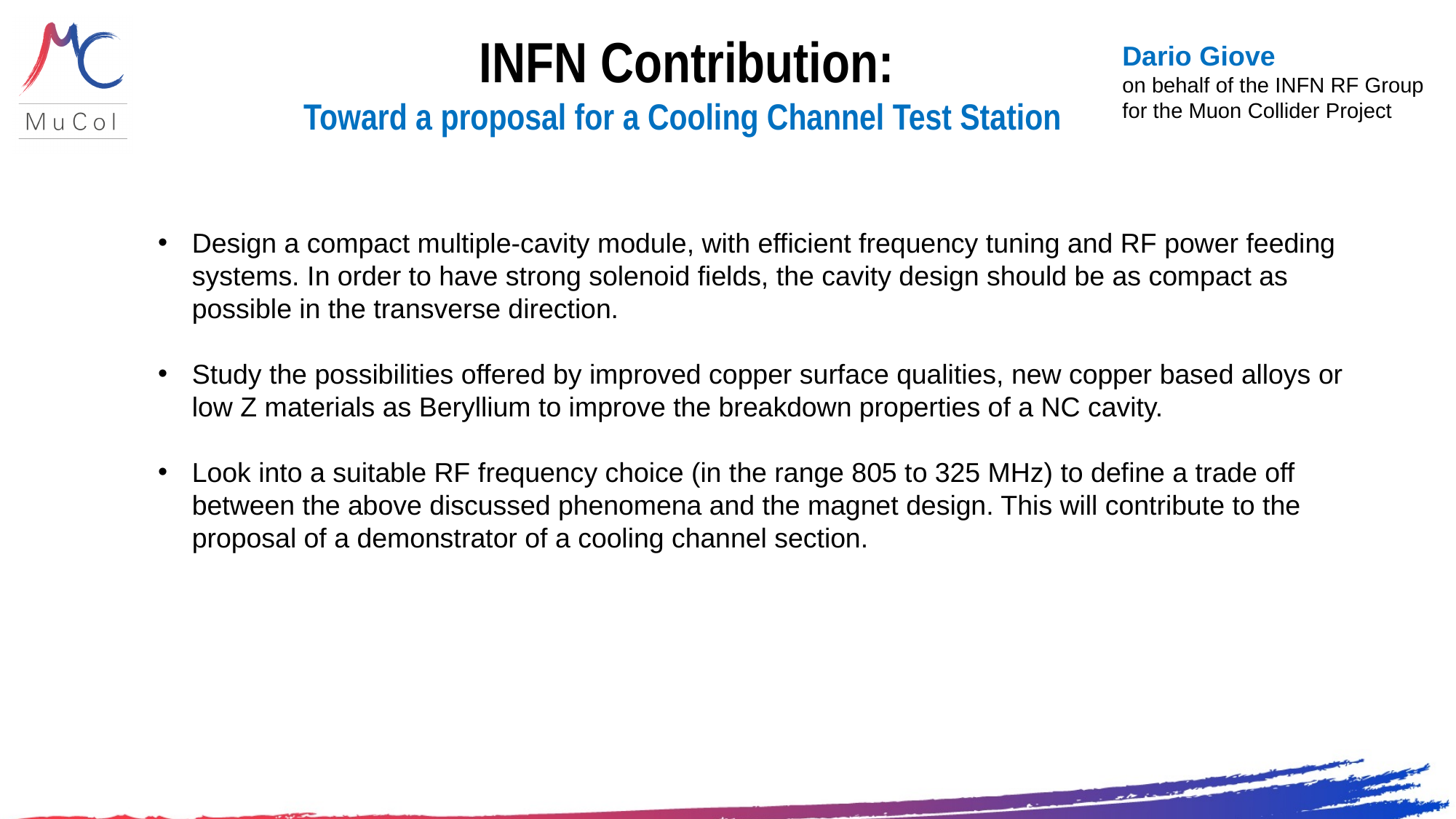

# INFN Contribution: Toward a proposal for a Cooling Channel Test Station
Dario Giove
on behalf of the INFN RF Group
for the Muon Collider Project
Design a compact multiple-cavity module, with efficient frequency tuning and RF power feeding systems. In order to have strong solenoid fields, the cavity design should be as compact as possible in the transverse direction.

Study the possibilities offered by improved copper surface qualities, new copper based alloys or low Z materials as Beryllium to improve the breakdown properties of a NC cavity.

Look into a suitable RF frequency choice (in the range 805 to 325 MHz) to define a trade off between the above discussed phenomena and the magnet design. This will contribute to the proposal of a demonstrator of a cooling channel section.